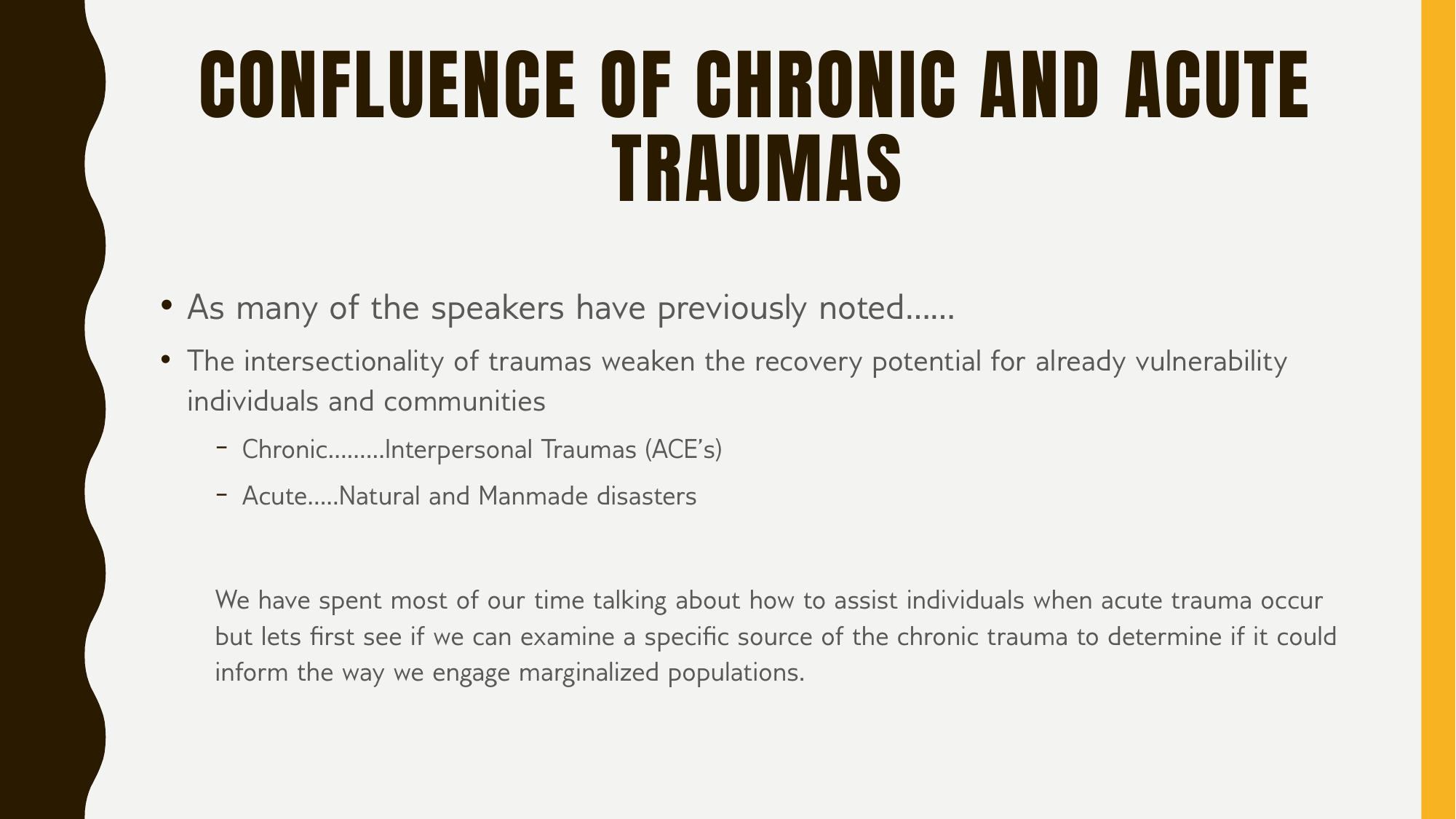

# Confluence of Chronic and Acute traumas
As many of the speakers have previously noted……
The intersectionality of traumas weaken the recovery potential for already vulnerability individuals and communities
Chronic………Interpersonal Traumas (ACE’s)
Acute…..Natural and Manmade disasters

We have spent most of our time talking about how to assist individuals when acute trauma occur but lets first see if we can examine a specific source of the chronic trauma to determine if it could inform the way we engage marginalized populations.